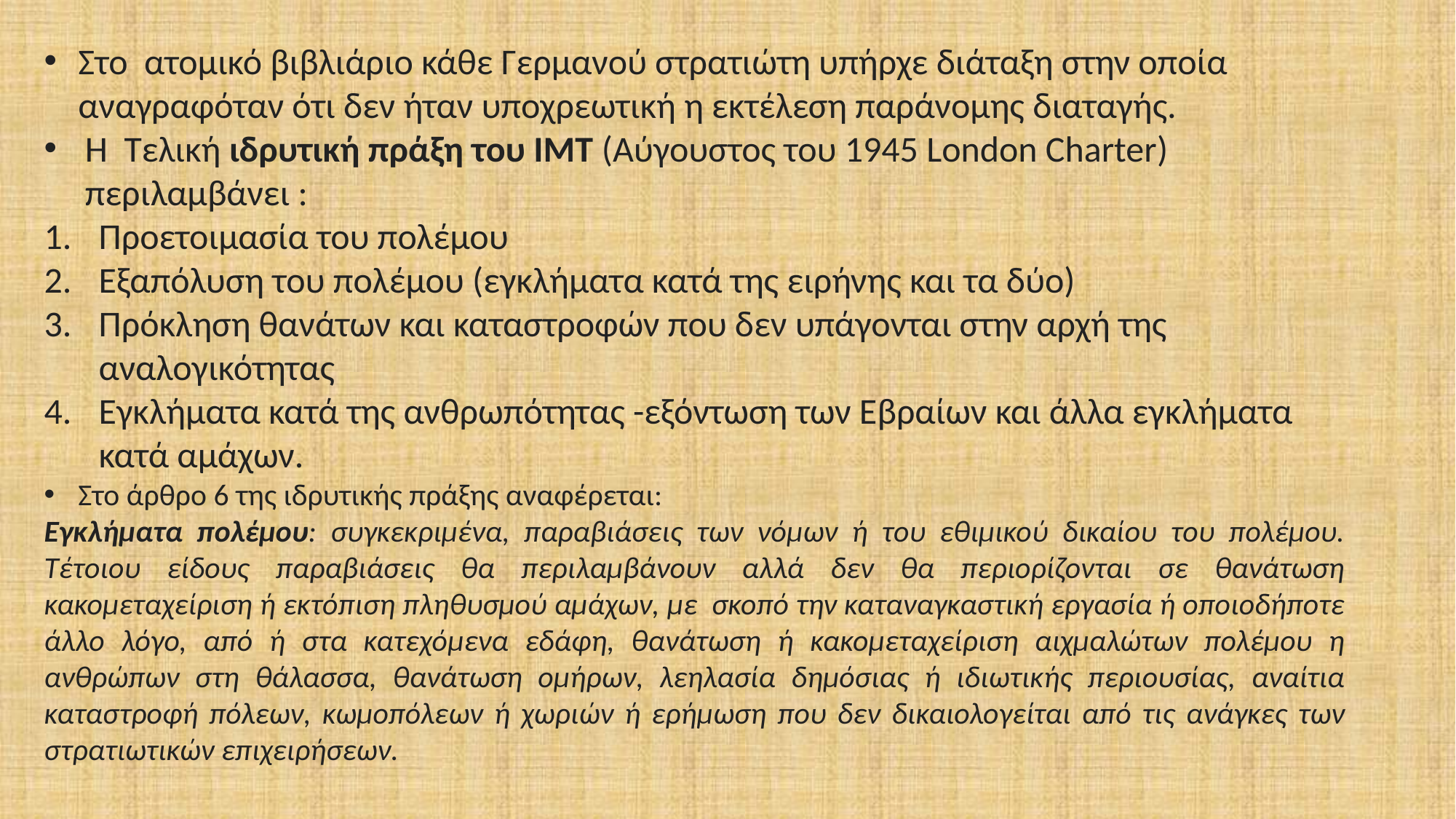

Στο  ατομικό βιβλιάριο κάθε Γερμανού στρατιώτη υπήρχε διάταξη στην οποία αναγραφόταν ότι δεν ήταν υποχρεωτική η εκτέλεση παράνομης διαταγής.
Η  Τελική ιδρυτική πράξη του ΙΜΤ (Αύγουστος του 1945 London Charter) περιλαμβάνει :
Προετοιμασία του πολέμου
Εξαπόλυση του πολέμου (εγκλήματα κατά της ειρήνης και τα δύο)
Πρόκληση θανάτων και καταστροφών που δεν υπάγονται στην αρχή της αναλογικότητας
Εγκλήματα κατά της ανθρωπότητας -εξόντωση των Εβραίων και άλλα εγκλήματα κατά αμάχων.
Στο άρθρο 6 της ιδρυτικής πράξης αναφέρεται:
Εγκλήματα πολέμου: συγκεκριμένα, παραβιάσεις των νόμων ή του εθιμικού δικαίου του πολέμου. Τέτοιου είδους παραβιάσεις θα περιλαμβάνουν αλλά δεν θα περιορίζονται σε θανάτωση κακομεταχείριση ή εκτόπιση πληθυσμού αμάχων, με  σκοπό την καταναγκαστική εργασία ή οποιοδήποτε άλλο λόγο, από ή στα κατεχόμενα εδάφη, θανάτωση ή κακομεταχείριση αιχμαλώτων πολέμου η ανθρώπων στη θάλασσα, θανάτωση ομήρων, λεηλασία δημόσιας ή ιδιωτικής περιουσίας, αναίτια καταστροφή πόλεων, κωμοπόλεων ή χωριών ή ερήμωση που δεν δικαιολογείται από τις ανάγκες των στρατιωτικών επιχειρήσεων.